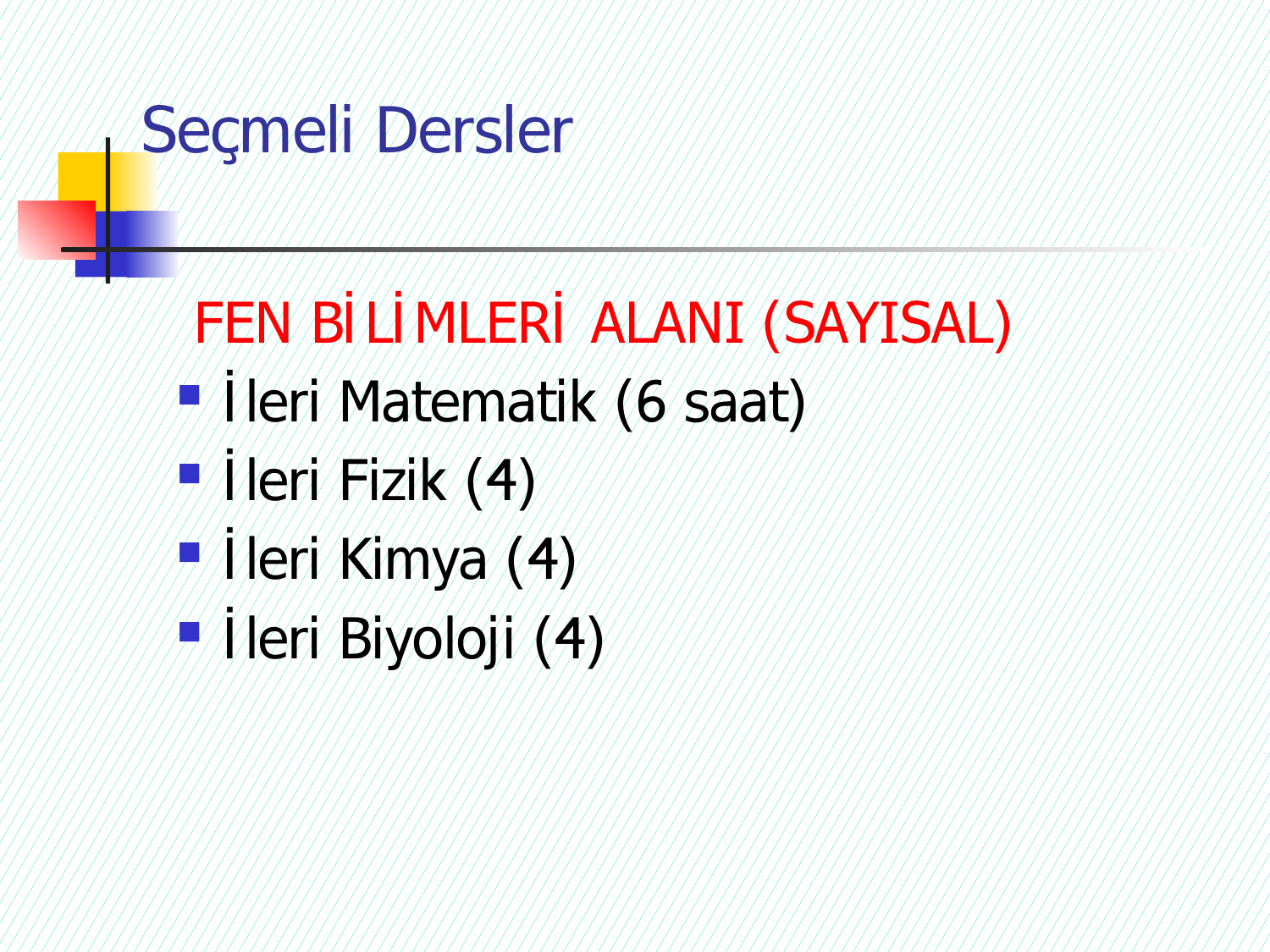

# Seçmeli Dersler
 FEN BİLİMLERİ ALANI (SAYISAL)
İleri Matematik (6 saat)
İleri Fizik (4)
İleri Kimya (4)
İleri Biyoloji (4)